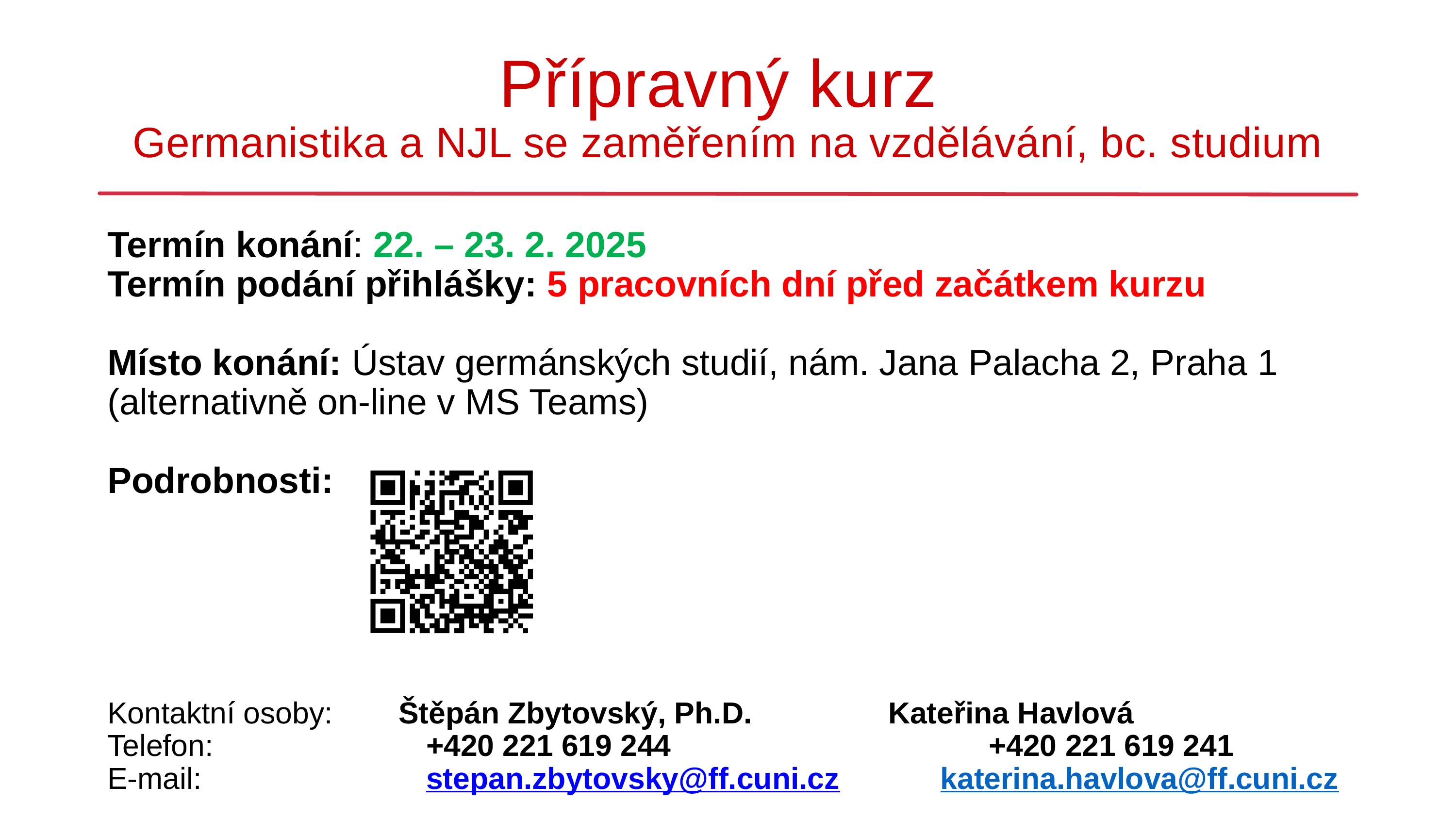

Přípravný kurz
Germanistika a NJL se zaměřením na vzdělávání, bc. studium

Termín konání: 22. – 23. 2. 2025
Termín podání přihlášky: 5 pracovních dní před začátkem kurzu

Místo konání: Ústav germánských studií, nám. Jana Palacha 2, Praha 1 (alternativně on-line v MS Teams)

Podrobnosti:

Kontaktní osoby: 	Štěpán Zbytovský, Ph.D. 	               Kateřina Havlová
Telefon: 		            +420 221 619 244		                           +420 221 619 241
E-mail: 		            stepan.zbytovsky@ff.cuni.cz            katerina.havlova@ff.cuni.cz